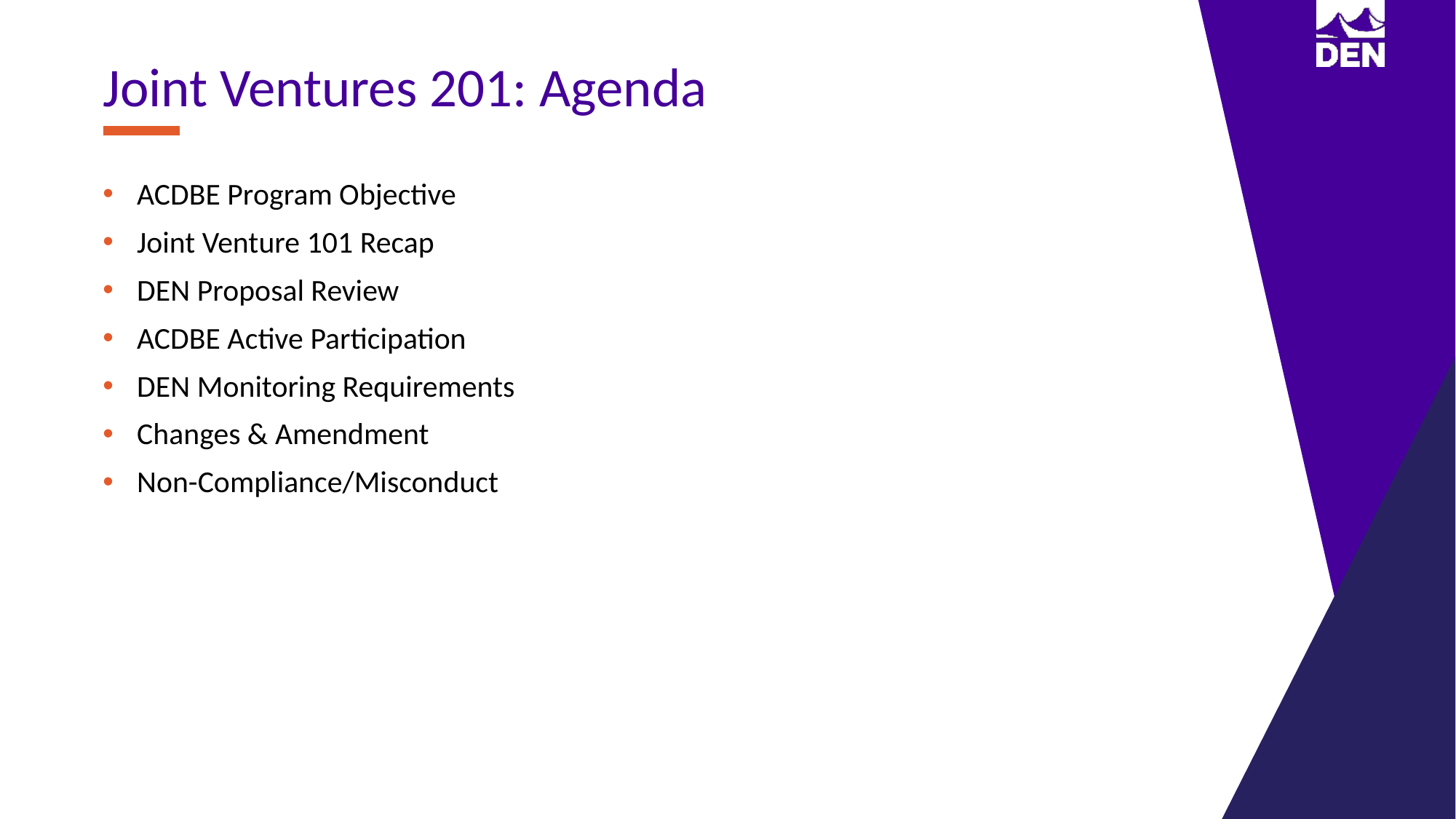

Joint Ventures 201: Agenda
ACDBE Program Objective
Joint Venture 101 Recap
DEN Proposal Review
ACDBE Active Participation
DEN Monitoring Requirements
Changes & Amendment
Non-Compliance/Misconduct